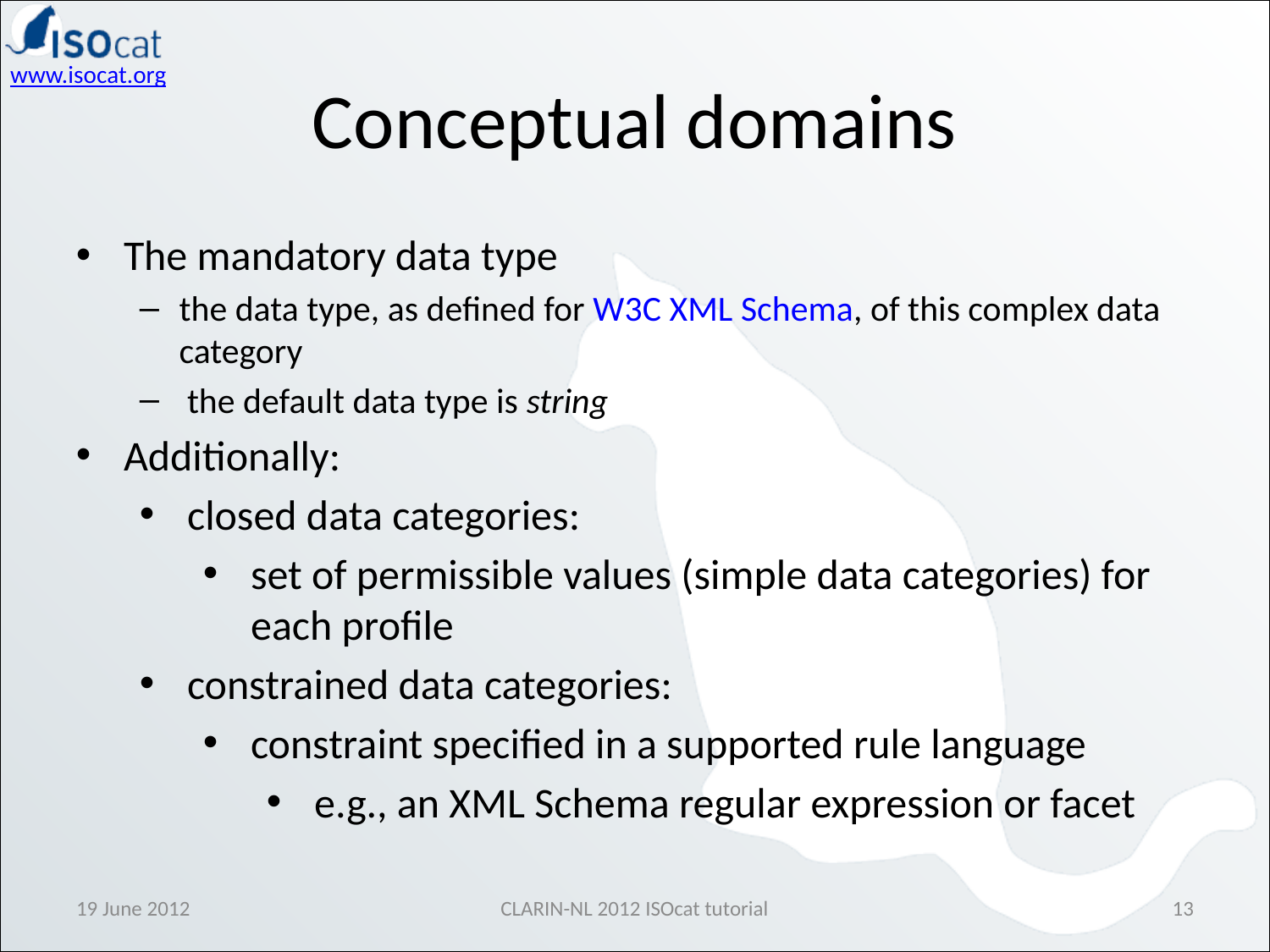

Conceptual domains
The mandatory data type
the data type, as defined for W3C XML Schema, of this complex data category
 the default data type is string
Additionally:
closed data categories:
set of permissible values (simple data categories) for each profile
constrained data categories:
constraint specified in a supported rule language
e.g., an XML Schema regular expression or facet

19 June 2012
CLARIN-NL 2012 ISOcat tutorial
13